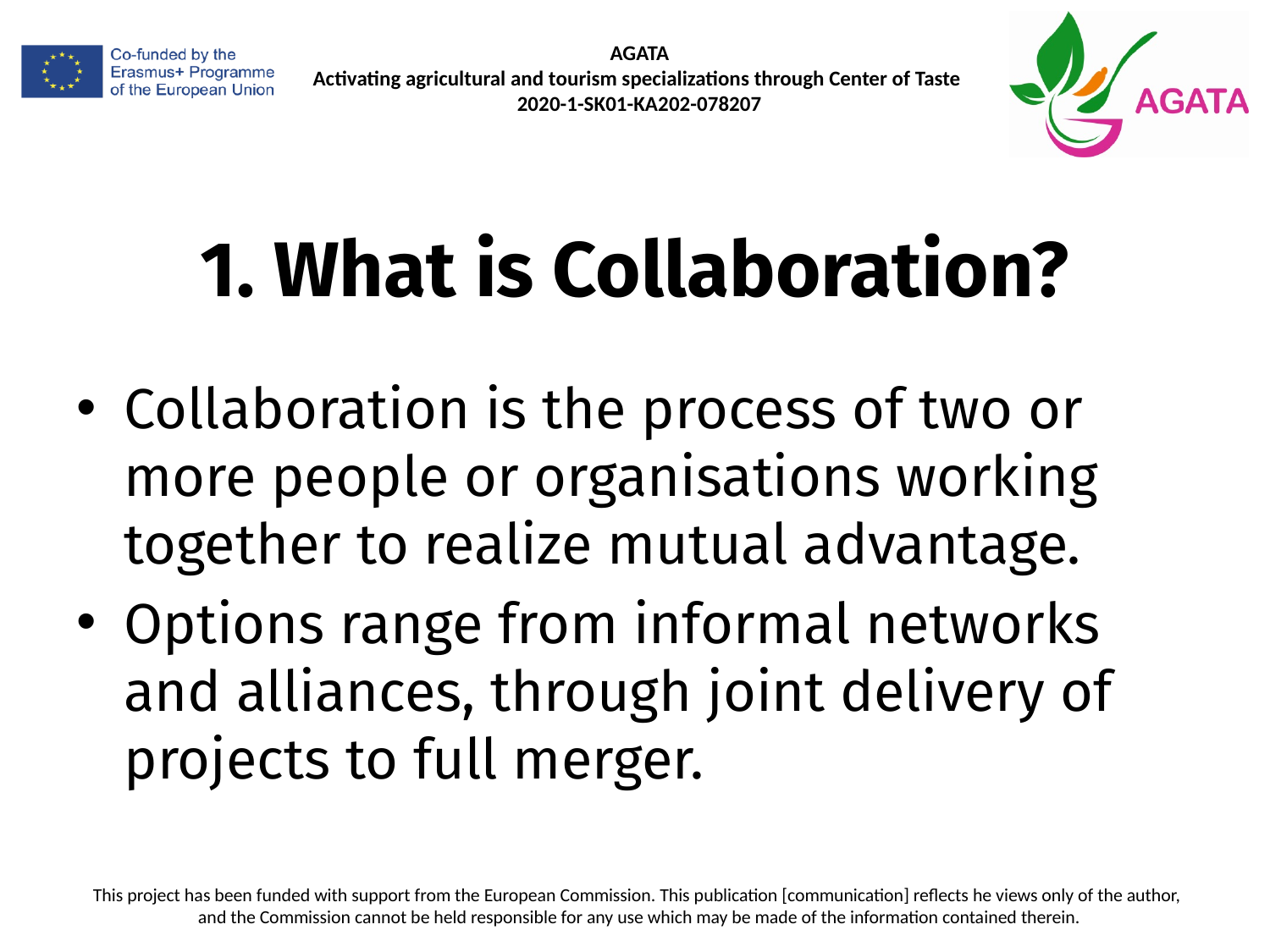

# 1. What is Collaboration?
Collaboration is the process of two or more people or organisations working together to realize mutual advantage.
Options range from informal networks and alliances, through joint delivery of projects to full merger.